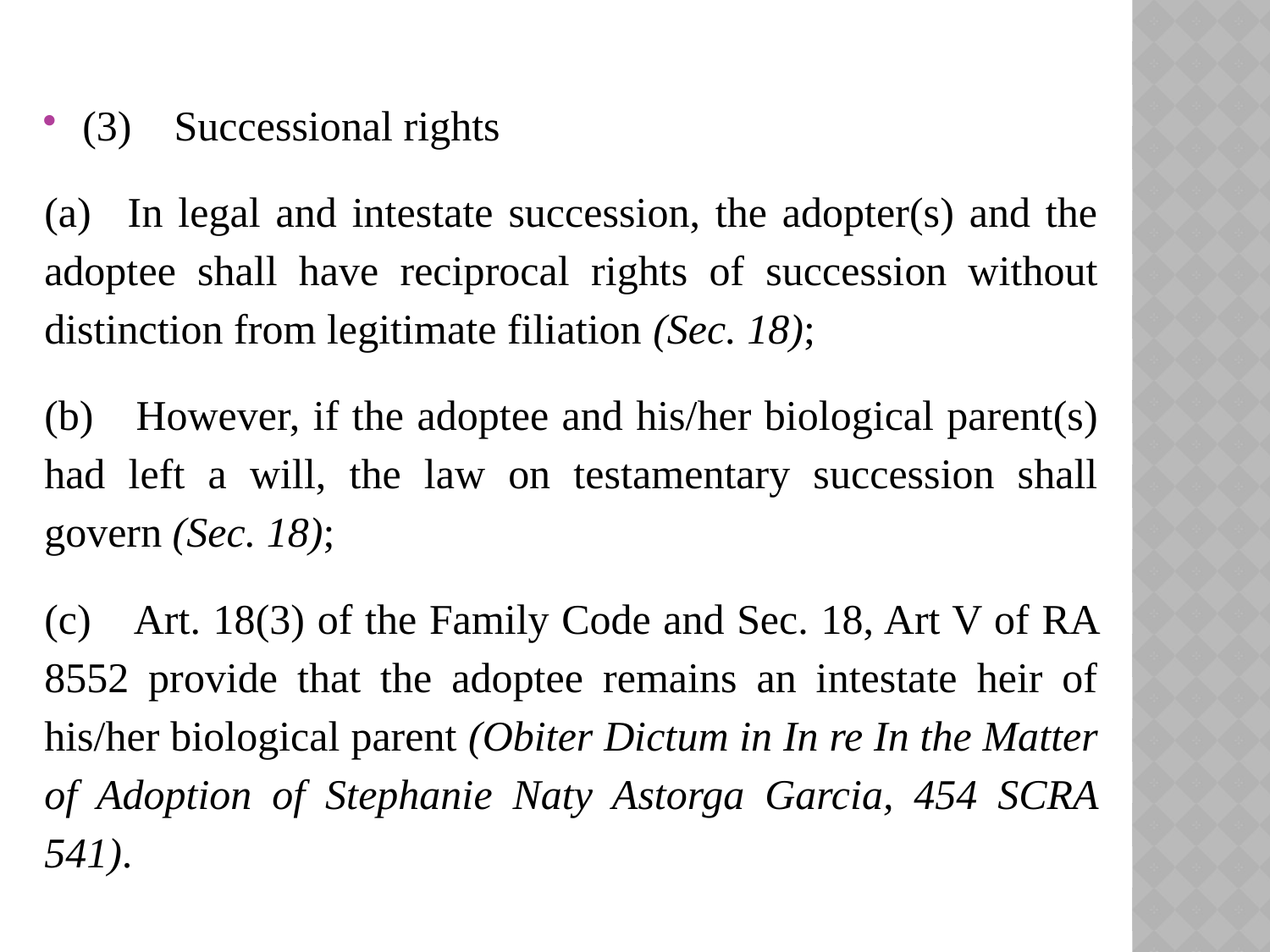

#
(3)    Successional rights
(a)   In legal and intestate succession, the adopter(s) and the adoptee shall have reciprocal rights of succession without distinction from legitimate filiation (Sec. 18);
(b)    However, if the adoptee and his/her biological parent(s) had left a will, the law on testamentary succession shall govern (Sec. 18);
(c)    Art. 18(3) of the Family Code and Sec. 18, Art V of RA 8552 provide that the adoptee remains an intestate heir of his/her biological parent (Obiter Dictum in In re In the Matter of Adoption of Stephanie Naty Astorga Garcia, 454 SCRA 541).